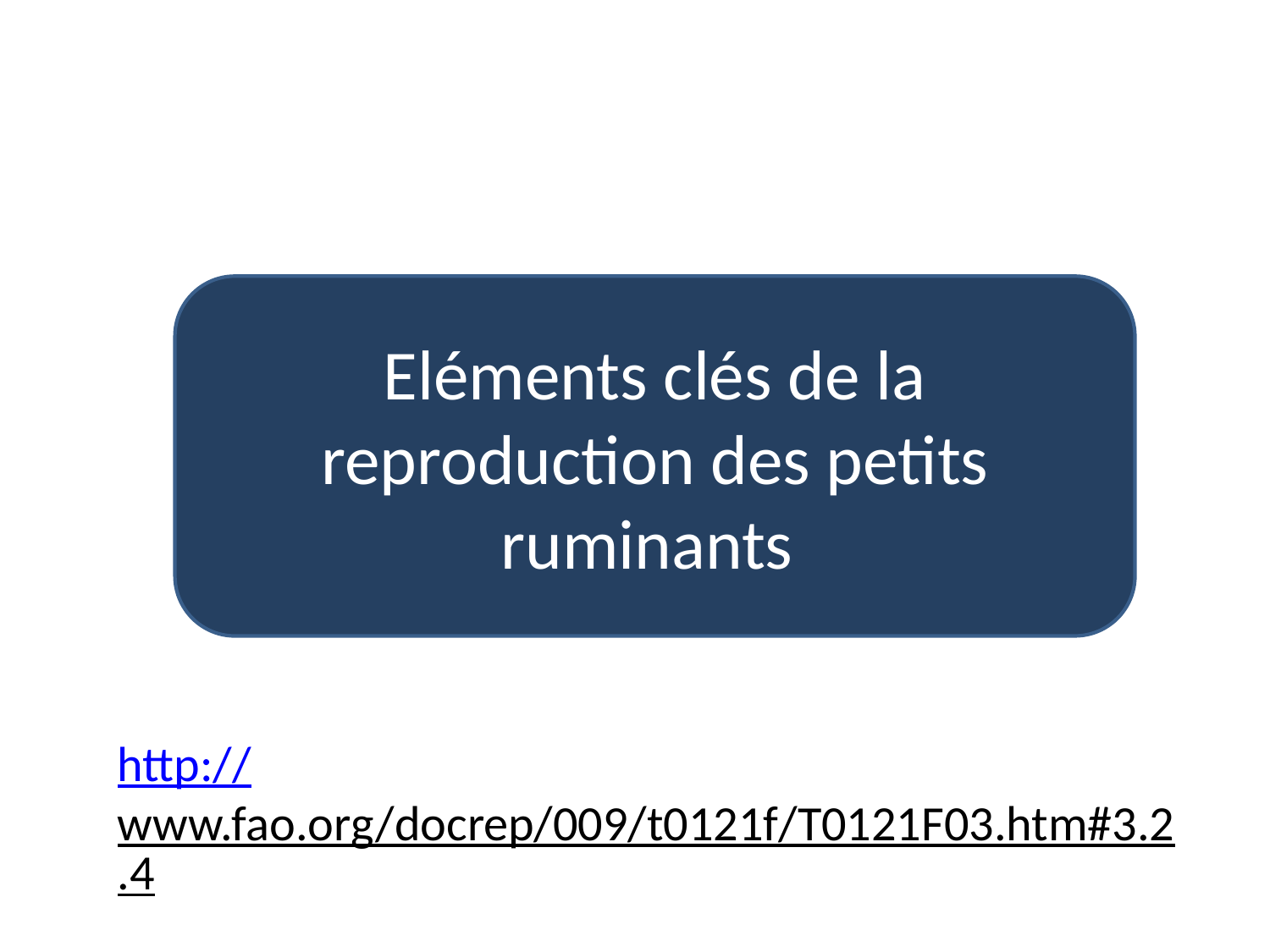

Eléments clés de la reproduction des petits ruminants
http://www.fao.org/docrep/009/t0121f/T0121F03.htm#3.2.4